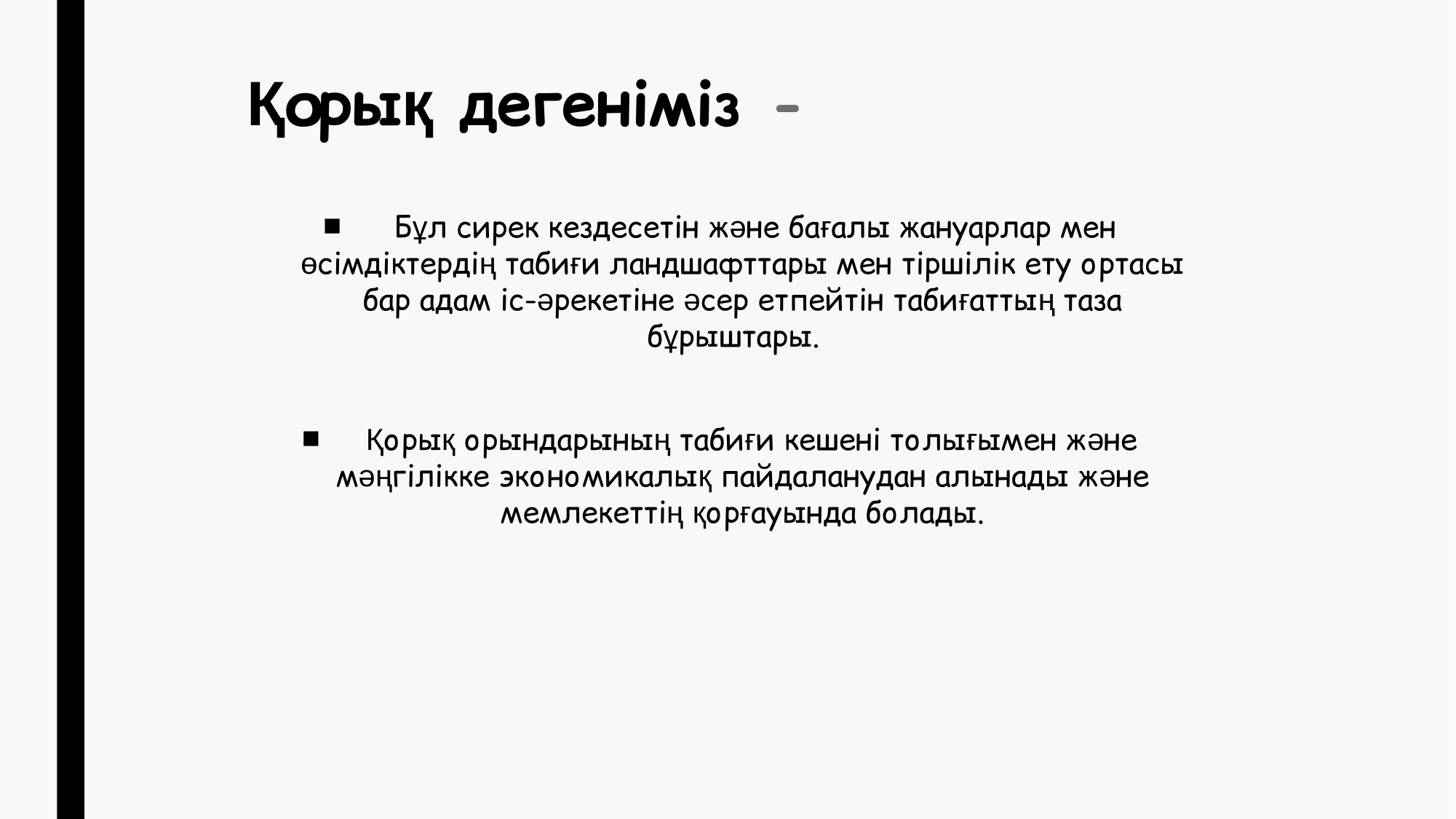

# Қорық дегеніміз -
   Бұл сирек кездесетін және бағалы жануарлар мен өсімдіктердің табиғи ландшафттары мен тіршілік ету ортасы бар адам іс-әрекетіне әсер етпейтін табиғаттың таза бұрыштары.

  Қорық орындарының табиғи кешені толығымен және мәңгілікке экономикалық пайдаланудан алынады және мемлекеттің қорғауында болады.